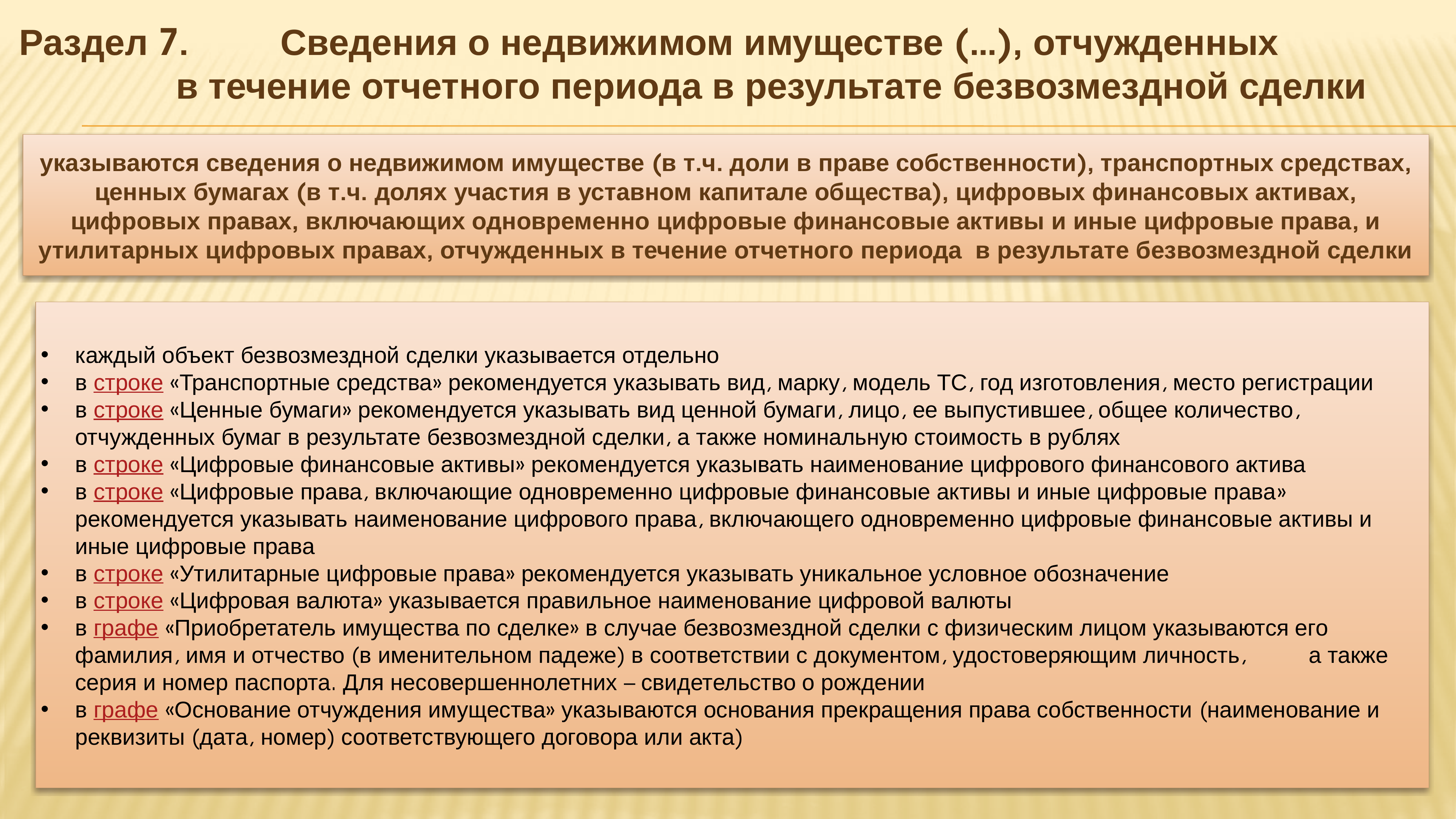

Раздел 7.         Сведения о недвижимом имуществе (…), отчужденных                         в течение отчетного периода в результате безвозмездной сделки
указываются сведения о недвижимом имуществе (в т.ч. доли в праве собственности), транспортных средствах, ценных бумагах (в т.ч. долях участия в уставном капитале общества), цифровых финансовых активах, цифровых правах, включающих одновременно цифровые финансовые активы и иные цифровые права, и утилитарных цифровых правах, отчужденных в течение отчетного периода  в результате безвозмездной сделки
каждый объект безвозмездной сделки указывается отдельно
в строке «Транспортные средства» рекомендуется указывать вид, марку, модель ТС, год изготовления, место регистрации
в строке «Ценные бумаги» рекомендуется указывать вид ценной бумаги, лицо, ее выпустившее, общее количество, отчужденных бумаг в результате безвозмездной сделки, а также номинальную стоимость в рублях
в строке «Цифровые финансовые активы» рекомендуется указывать наименование цифрового финансового актива
в строке «Цифровые права, включающие одновременно цифровые финансовые активы и иные цифровые права» рекомендуется указывать наименование цифрового права, включающего одновременно цифровые финансовые активы и  иные цифровые права
в строке «Утилитарные цифровые права» рекомендуется указывать уникальное условное обозначение
в строке «Цифровая валюта» указывается правильное наименование цифровой валюты
в графе «Приобретатель имущества по сделке» в случае безвозмездной сделки с физическим лицом указываются его фамилия, имя и отчество (в именительном падеже) в соответствии с документом, удостоверяющим личность,          а также серия и номер паспорта. Для несовершеннолетних – свидетельство о рождении
в графе «Основание отчуждения имущества» указываются основания прекращения права собственности (наименование и реквизиты (дата, номер) соответствующего договора или акта)